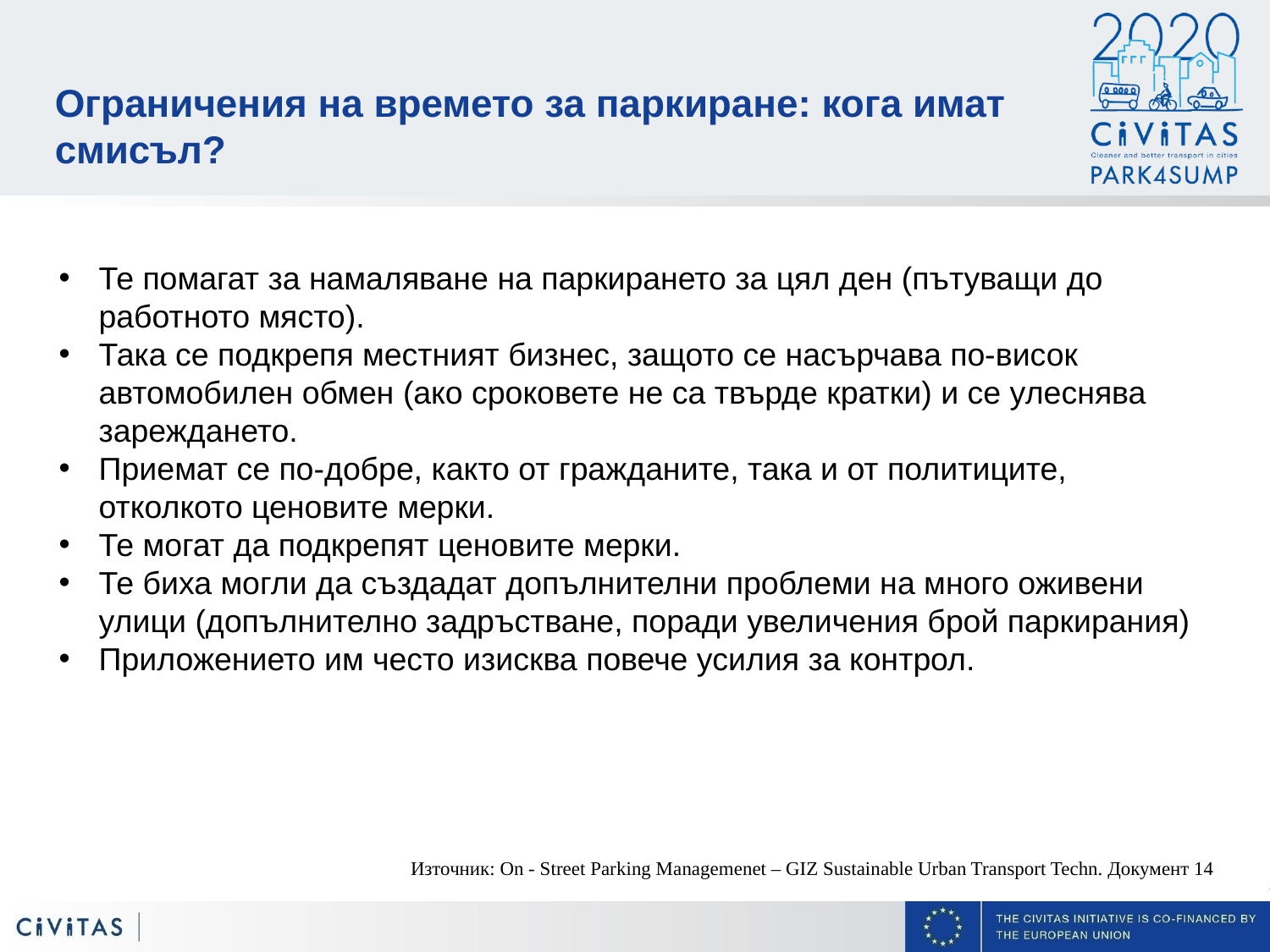

Ограничения на времето за паркиране: кога имат смисъл?

Те помагат за намаляване на паркирането за цял ден (пътуващи до работното място).
Така се подкрепя местният бизнес, защото се насърчава по-висок автомобилен обмен (ако сроковете не са твърде кратки) и се улеснява зареждането.
Приемат се по-добре, както от гражданите, така и от политиците, отколкото ценовите мерки.
Те могат да подкрепят ценовите мерки.
Те биха могли да създадат допълнителни проблеми на много оживени улици (допълнително задръстване, поради увеличения брой паркирания)
Приложението им често изисква повече усилия за контрол.

Източник: On - Street Parking Managemenet – GIZ Sustainable Urban Transport Techn. Документ 14